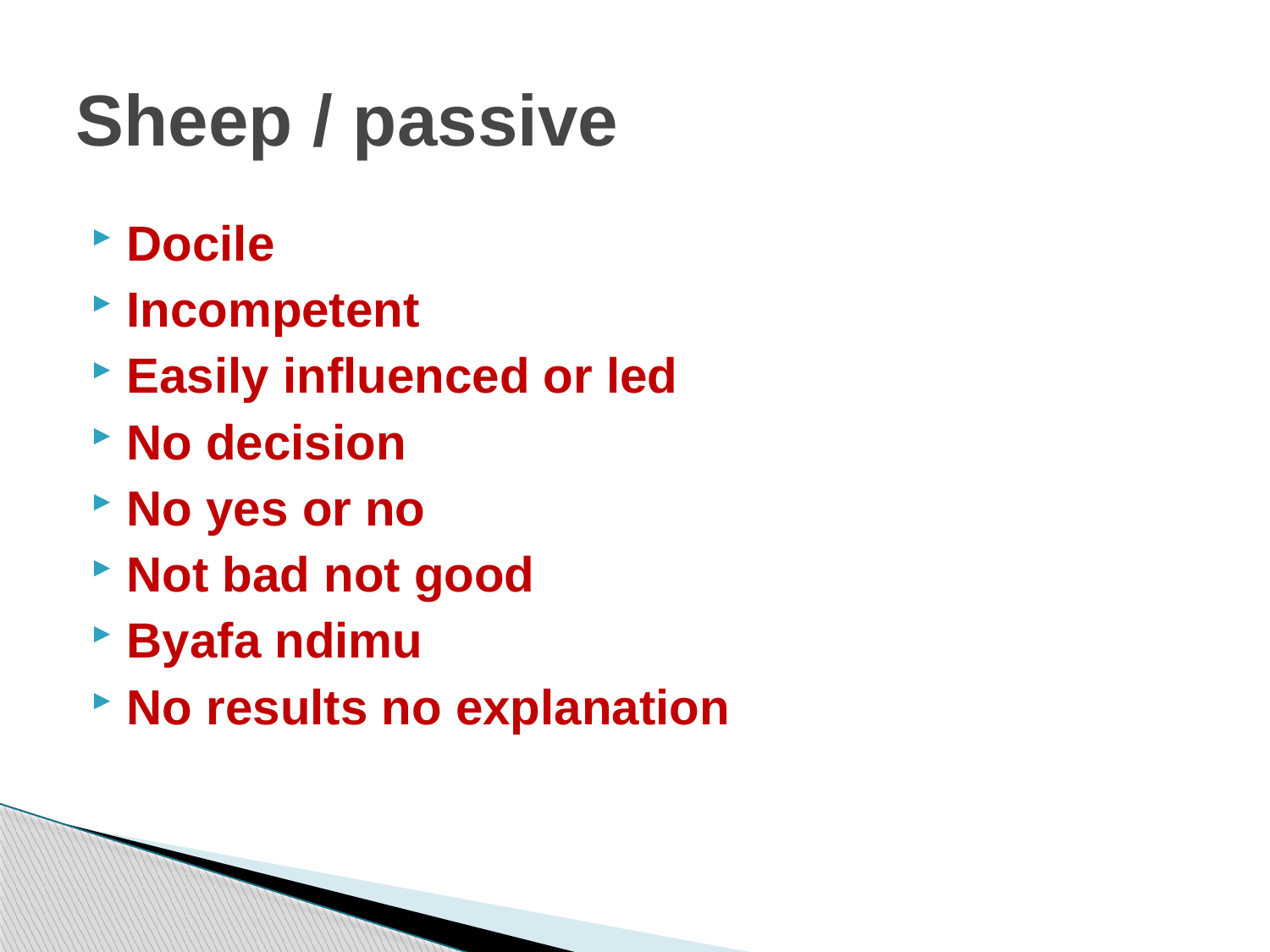

# Sheep / passive
Docile
Incompetent
Easily influenced or led
No decision
No yes or no
Not bad not good
Byafa ndimu
No results no explanation